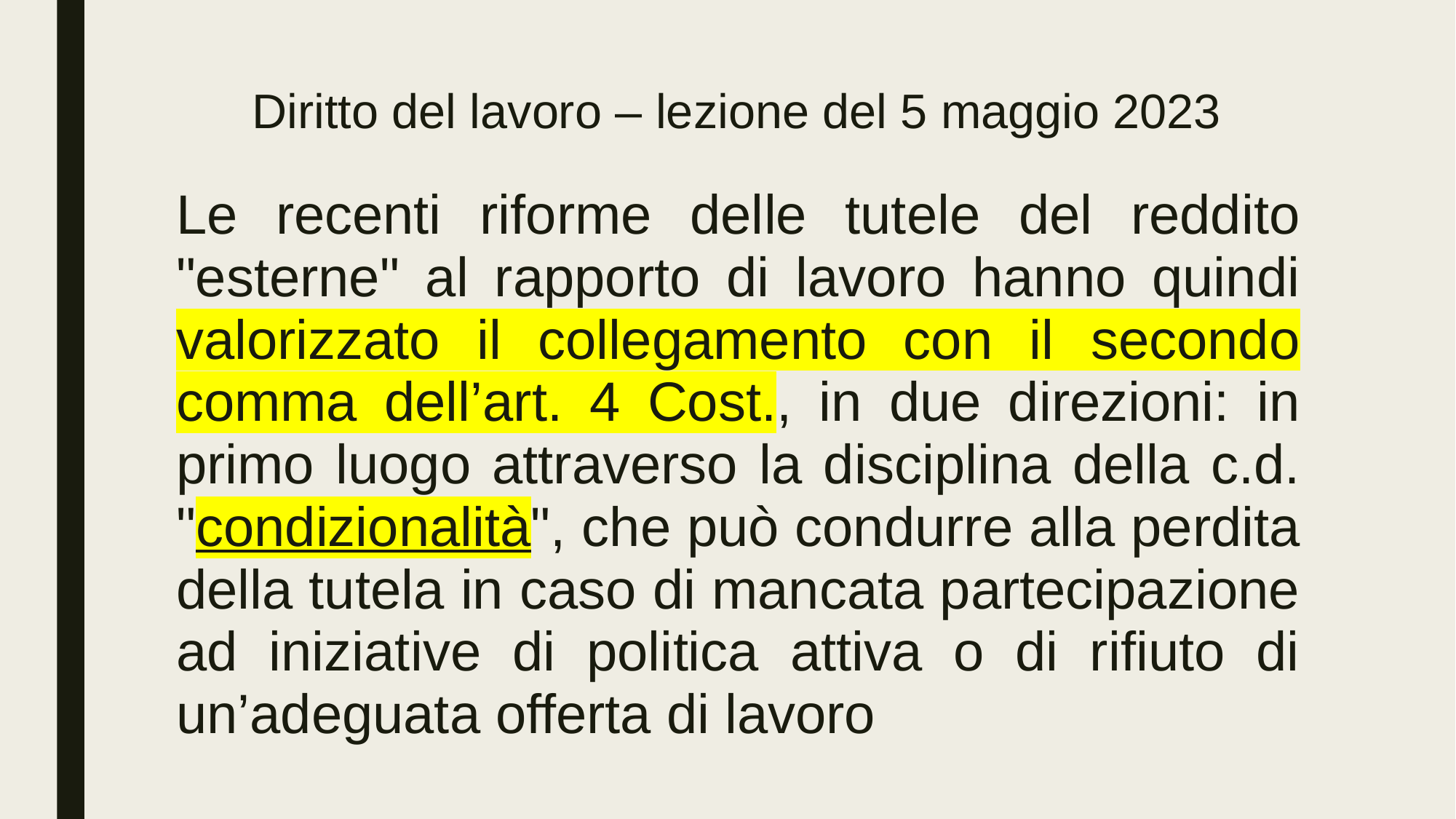

# Diritto del lavoro – lezione del 5 maggio 2023
Le recenti riforme delle tutele del reddito "esterne" al rapporto di lavoro hanno quindi valorizzato il collegamento con il secondo comma dell’art. 4 Cost., in due direzioni: in primo luogo attraverso la disciplina della c.d. "condizionalità", che può condurre alla perdita della tutela in caso di mancata partecipazione ad iniziative di politica attiva o di rifiuto di un’adeguata offerta di lavoro